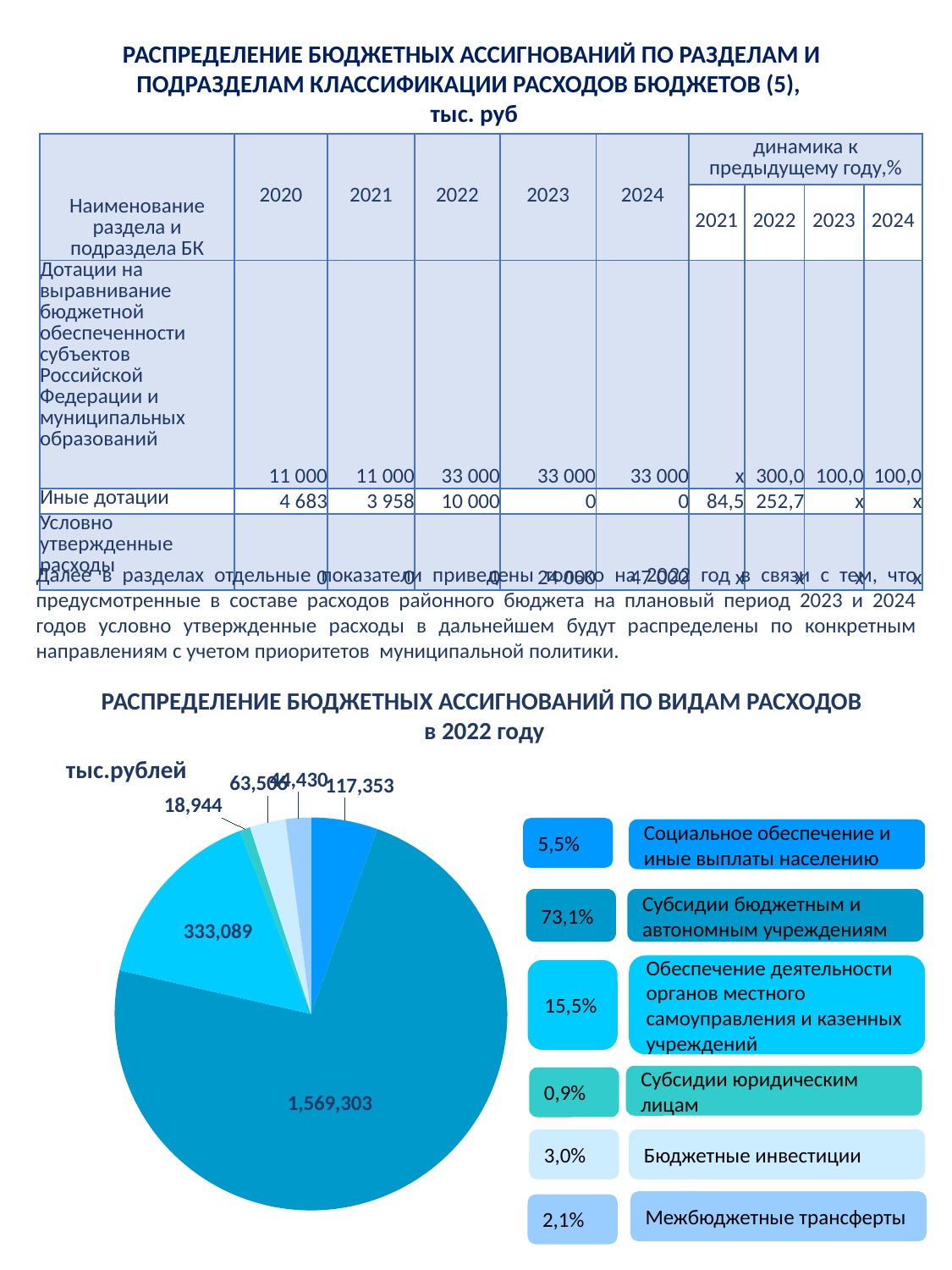

РАСПРЕДЕЛЕНИЕ БЮДЖЕТНЫХ АССИГНОВАНИЙ ПО РАЗДЕЛАМ И ПОДРАЗДЕЛАМ КЛАССИФИКАЦИИ РАСХОДОВ БЮДЖЕТОВ (5),
 тыс. руб
| Наименование раздела и подраздела БК | 2020 | 2021 | 2022 | 2023 | 2024 | динамика к предыдущему году,% |  |  |  |
| --- | --- | --- | --- | --- | --- | --- | --- | --- | --- |
|  |  |  |  |  |  | 2021 | 2022 | 2023 | 2024 |
| Дотации на выравнивание бюджетной обеспеченности субъектов Российской Федерации и муниципальных образований | 11 000 | 11 000 | 33 000 | 33 000 | 33 000 | х | 300,0 | 100,0 | 100,0 |
| Иные дотации | 4 683 | 3 958 | 10 000 | 0 | 0 | 84,5 | 252,7 | х | х |
| Условно утвержденные расходы | 0 | 0 | 0 | 24 000 | 47 000 | х | х | х | х |
Далее в разделах отдельные показатели приведены только на 2022 год в связи с тем, что предусмотренные в составе расходов районного бюджета на плановый период 2023 и 2024 годов условно утвержденные расходы в дальнейшем будут распределены по конкретным направлениям с учетом приоритетов  муниципальной политики.
РАСПРЕДЕЛЕНИЕ БЮДЖЕТНЫХ АССИГНОВАНИЙ ПО ВИДАМ РАСХОДОВ
в 2022 году
тыс.рублей

### Chart

| Category |  |
|---|---|
| Социальное обеспечение и иные выплаты населению | 117353.0 |
| Субсидии бюджетным и автономным учреждениям | 1569302.7 |
| Обеспечение деятельности органов местного самоуправления и казенных учреждений | 333089.3 |
| Субсидии юридическим лицам | 18944.0 |
| Бюджетные инвестиции | 63505.8 |
| Другие расходы | 44430.4 |
5,5%
Социальное обеспечение и иные выплаты населению
73,1%
Субсидии бюджетным и автономным учреждениям
Обеспечение деятельности органов местного самоуправления и казенных учреждений
15,5%
Субсидии юридическим лицам
0,9%
3,0%
Бюджетные инвестиции
Межбюджетные трансферты
2,1%